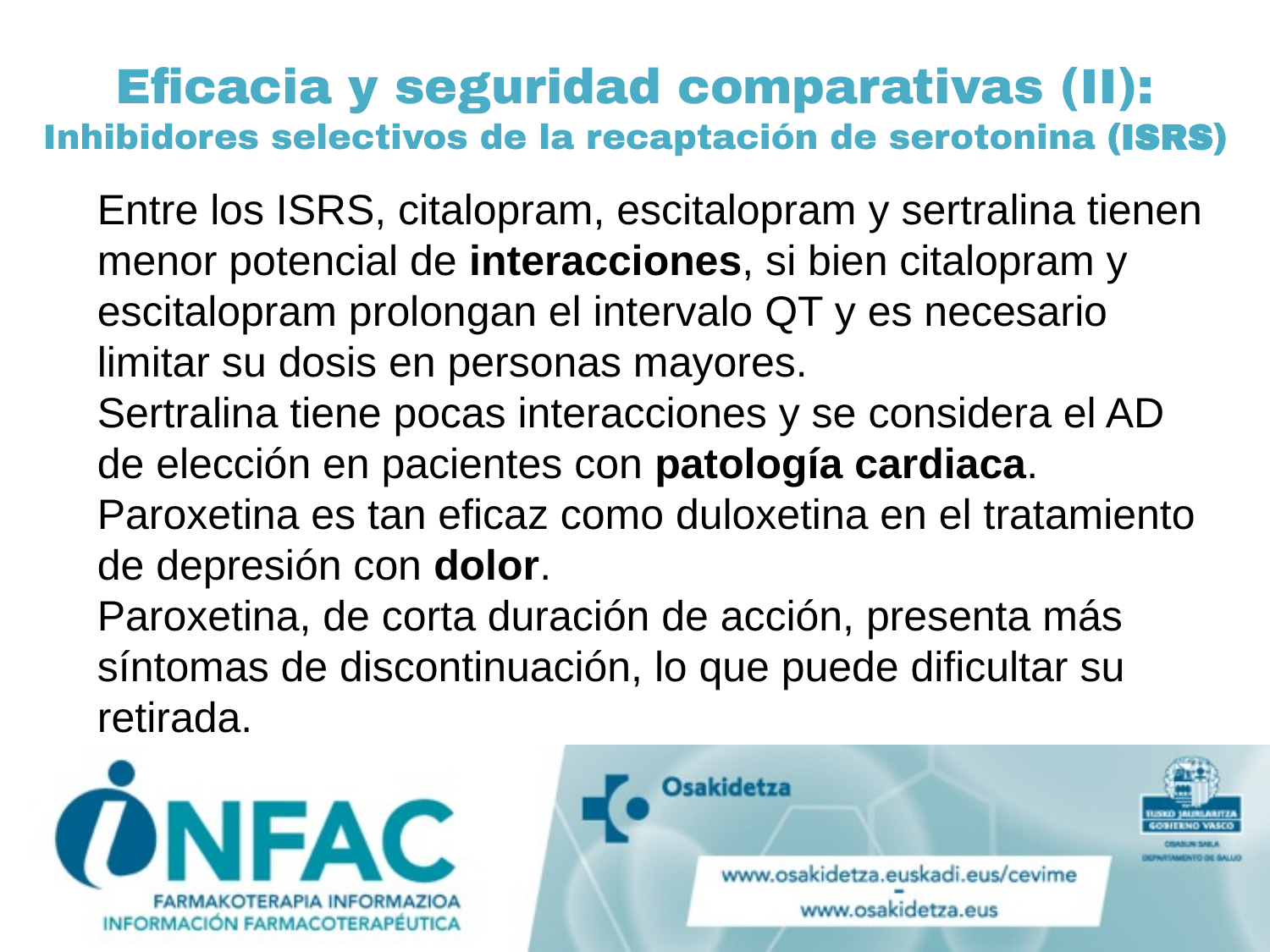

# Eficacia y seguridad comparativas (II): Inhibidores selectivos de la recaptación de serotonina (ISRS)
Entre los ISRS, citalopram, escitalopram y sertralina tienen menor potencial de interacciones, si bien citalopram y escitalopram prolongan el intervalo QT y es necesario limitar su dosis en personas mayores.
Sertralina tiene pocas interacciones y se considera el AD de elección en pacientes con patología cardiaca.
Paroxetina es tan eficaz como duloxetina en el tratamiento de depresión con dolor.
Paroxetina, de corta duración de acción, presenta más síntomas de discontinuación, lo que puede dificultar su retirada.